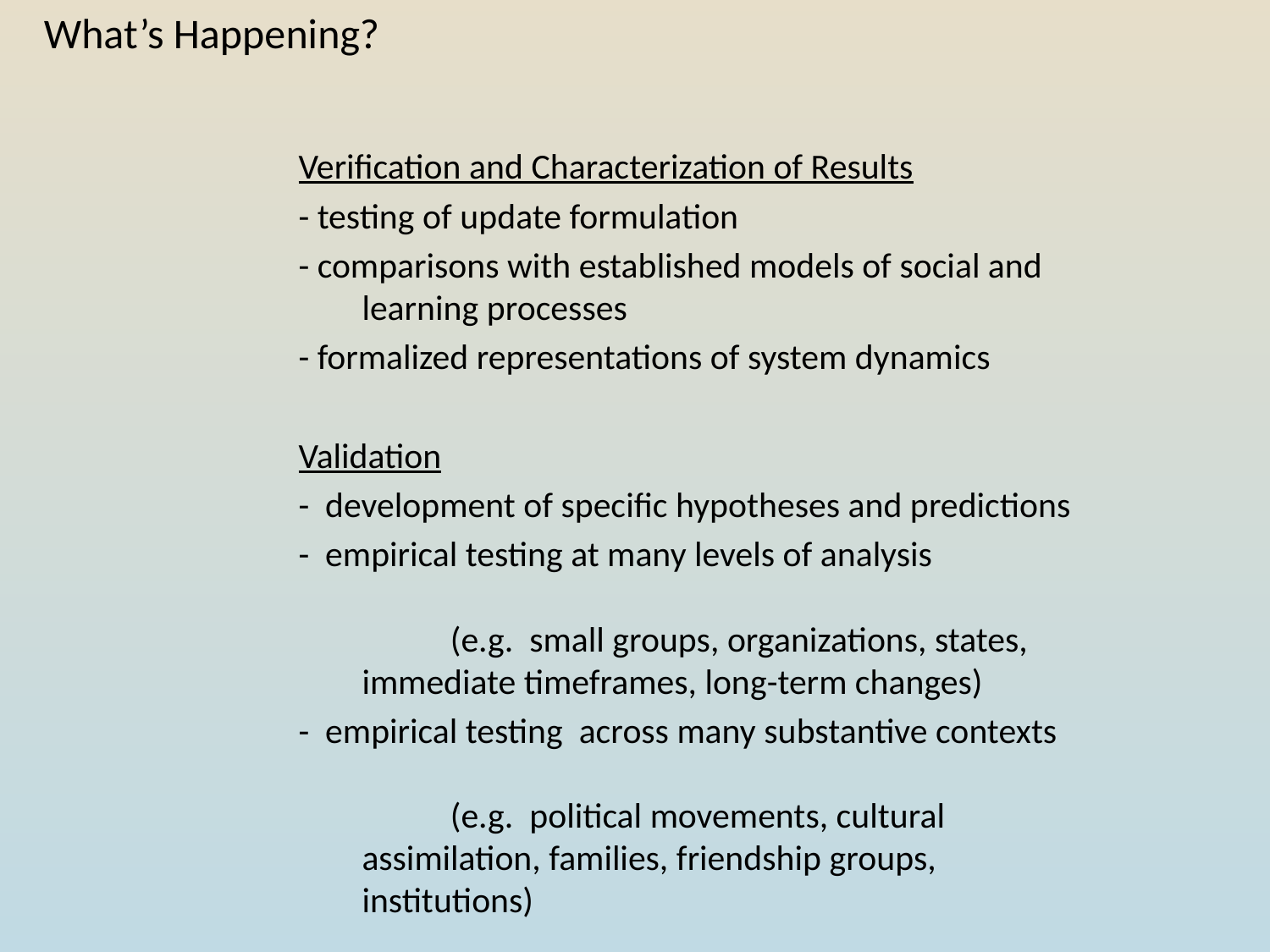

What’s Happening?
Verification and Characterization of Results
- testing of update formulation
- comparisons with established models of social and learning processes
- formalized representations of system dynamics

Validation
-  development of specific hypotheses and predictions
-  empirical testing at many levels of analysis                                                                                                                          (e.g.  small groups, organizations, states, immediate timeframes, long-term changes)
-  empirical testing  across many substantive contexts                                                                                                          (e.g.  political movements, cultural assimilation, families, friendship groups, institutions)